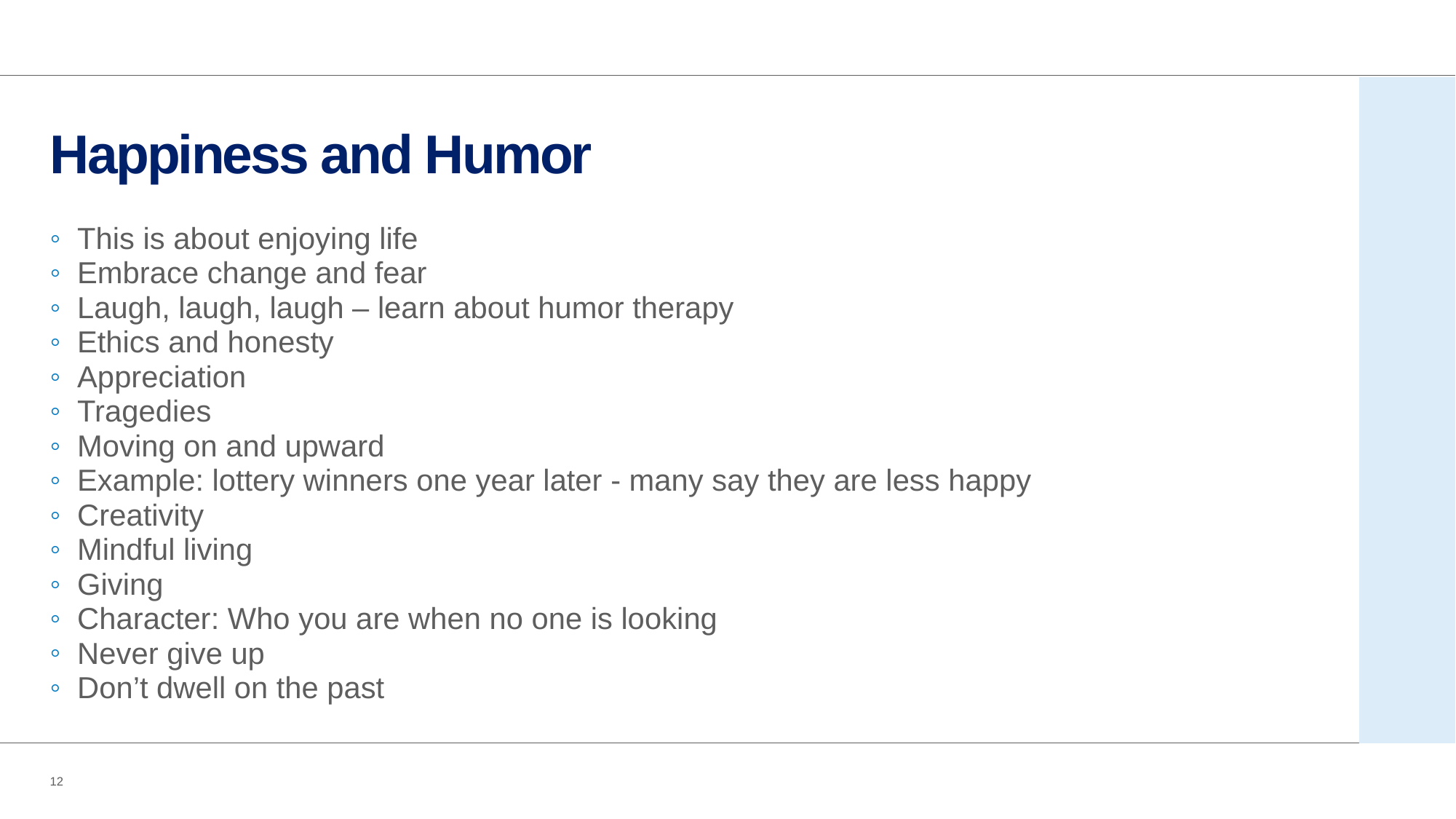

# Happiness and Humor
This is about enjoying life
Embrace change and fear
Laugh, laugh, laugh – learn about humor therapy
Ethics and honesty
Appreciation
Tragedies
Moving on and upward
Example: lottery winners one year later - many say they are less happy
Creativity
Mindful living
Giving
Character: Who you are when no one is looking
Never give up
Don’t dwell on the past
12